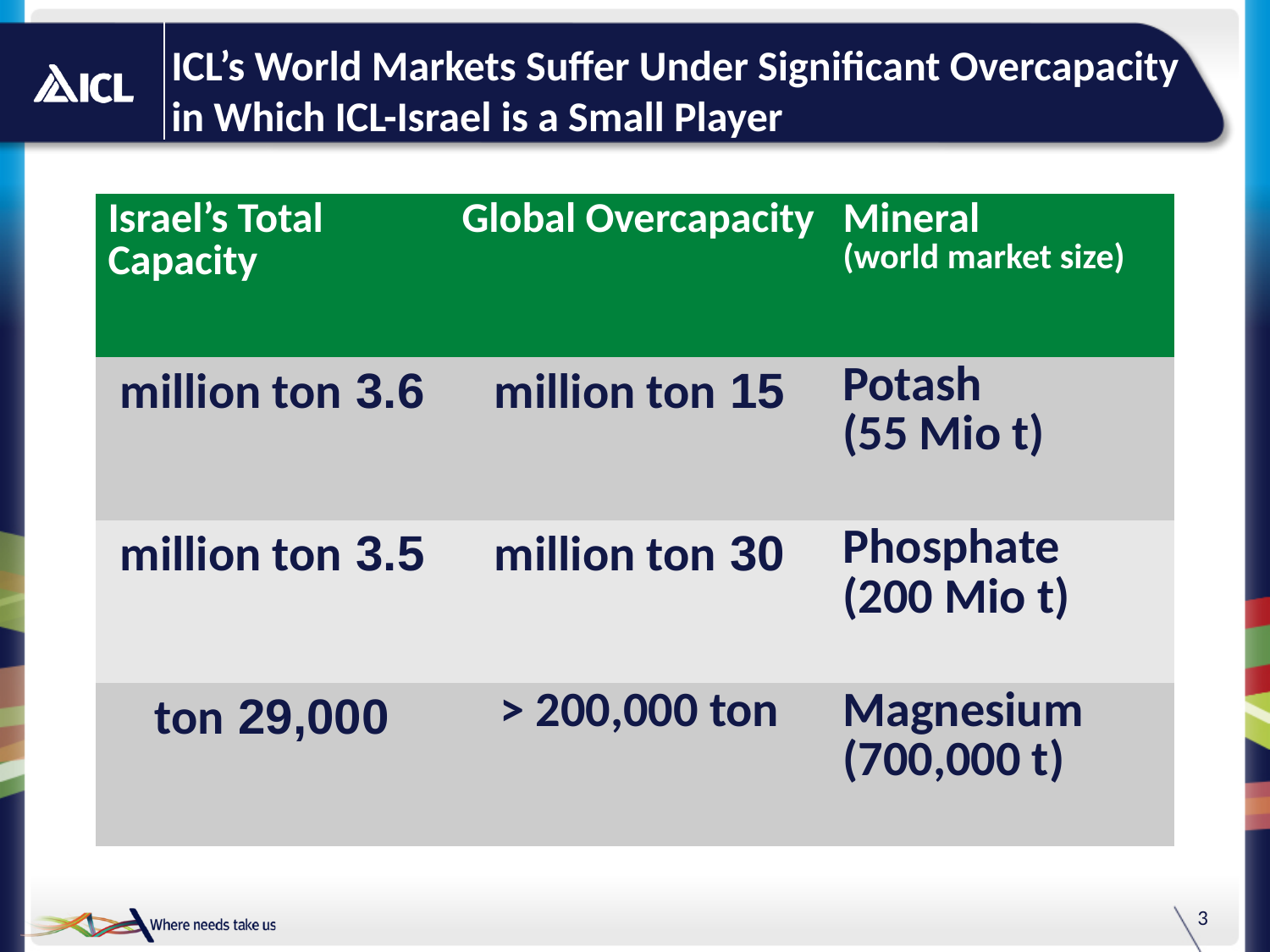

# ICL’s World Markets Suffer Under Significant Overcapacity in Which ICL-Israel is a Small Player

| Israel’s Total Capacity | Global Overcapacity | Mineral (world market size) |
| --- | --- | --- |
| 3.6 million ton | 15 million ton | Potash (55 Mio t) |
| 3.5 million ton | 30 million ton | Phosphate (200 Mio t) |
| 29,000 ton | > 200,000 ton | Magnesium (700,000 t) |
3